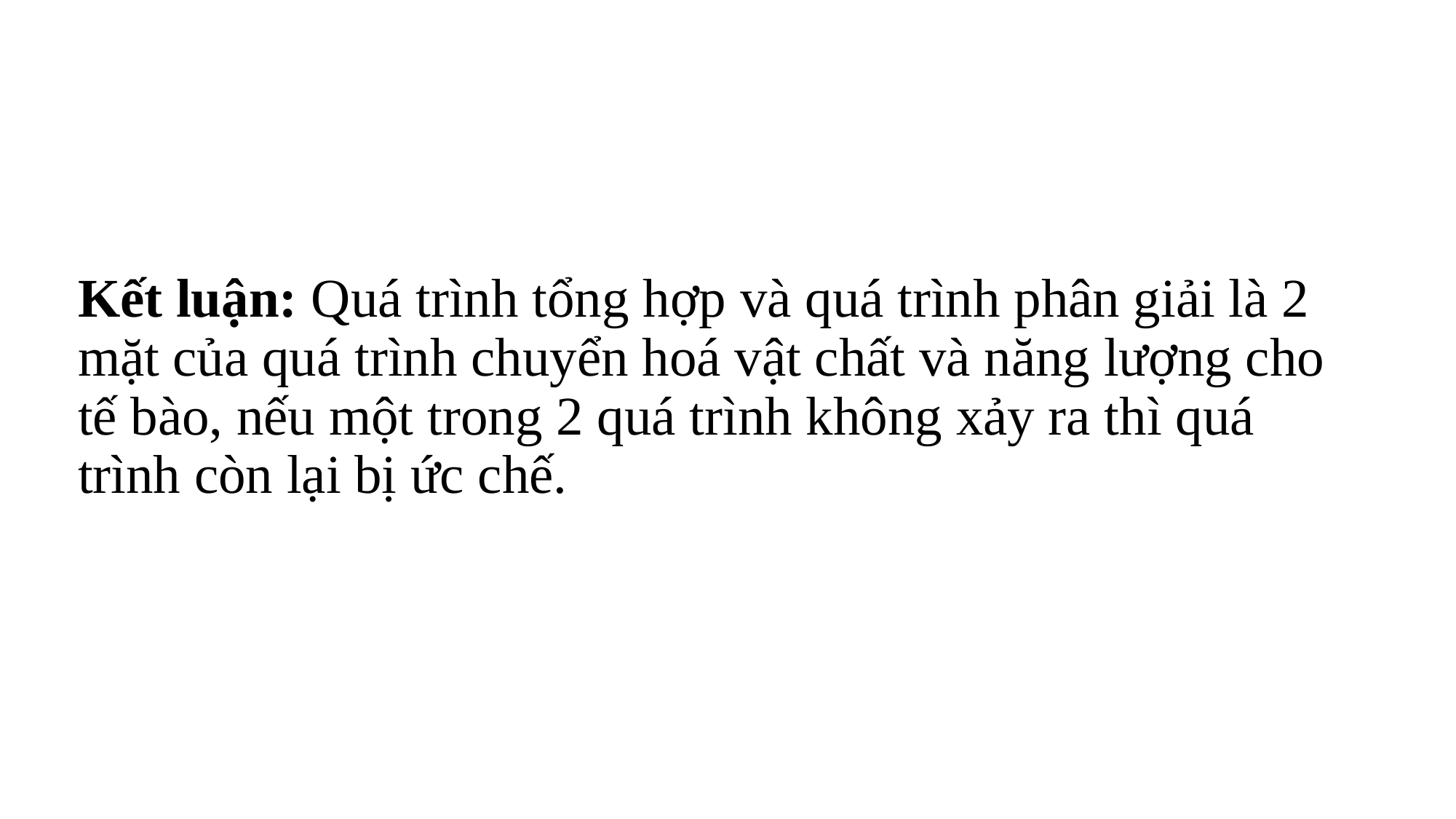

# Kết luận: Quá trình tổng hợp và quá trình phân giải là 2 mặt của quá trình chuyển hoá vật chất và năng lượng cho tế bào, nếu một trong 2 quá trình không xảy ra thì quá trình còn lại bị ức chế.